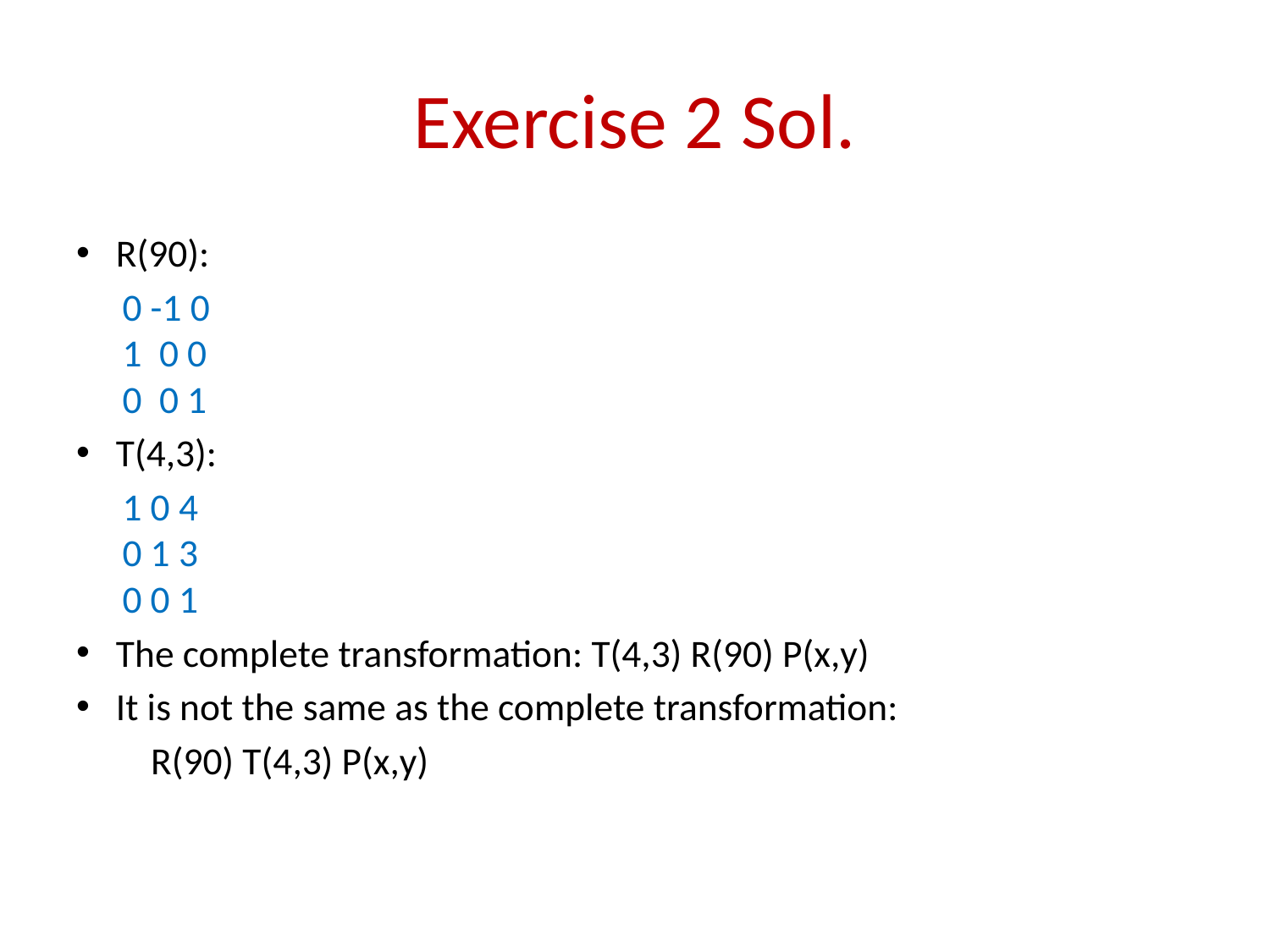

# Exercise 2 Sol.
R(90):
0 -1 0
1  0 0
0  0 1
T(4,3):
1 0 4
0 1 3
0 0 1
The complete transformation: T(4,3) R(90) P(x,y)
It is not the same as the complete transformation:
	 R(90) T(4,3) P(x,y)